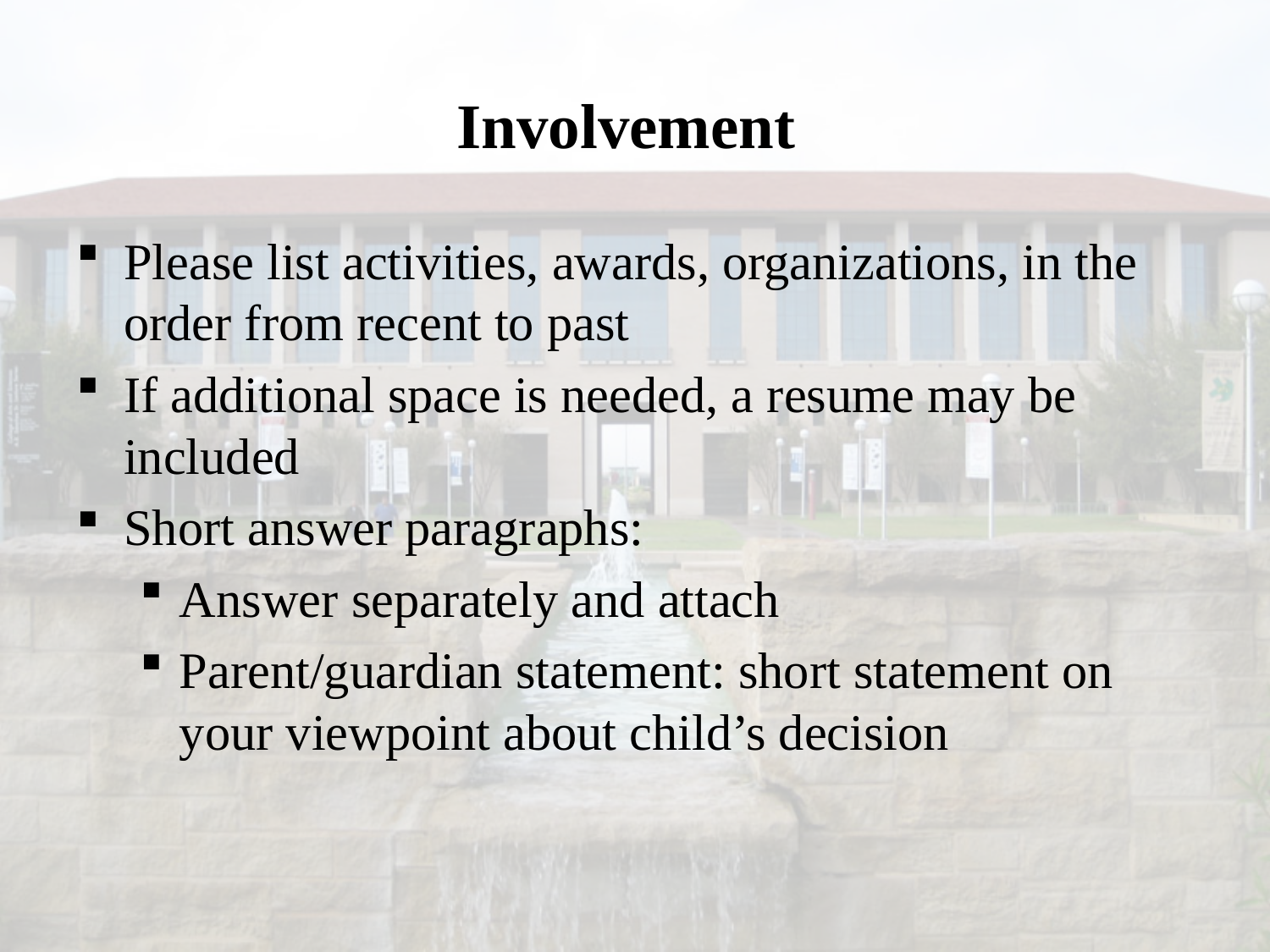

# Involvement
Please list activities, awards, organizations, in the order from recent to past
If additional space is needed, a resume may be included
Short answer paragraphs:
Answer separately and attach
Parent/guardian statement: short statement on your viewpoint about child’s decision